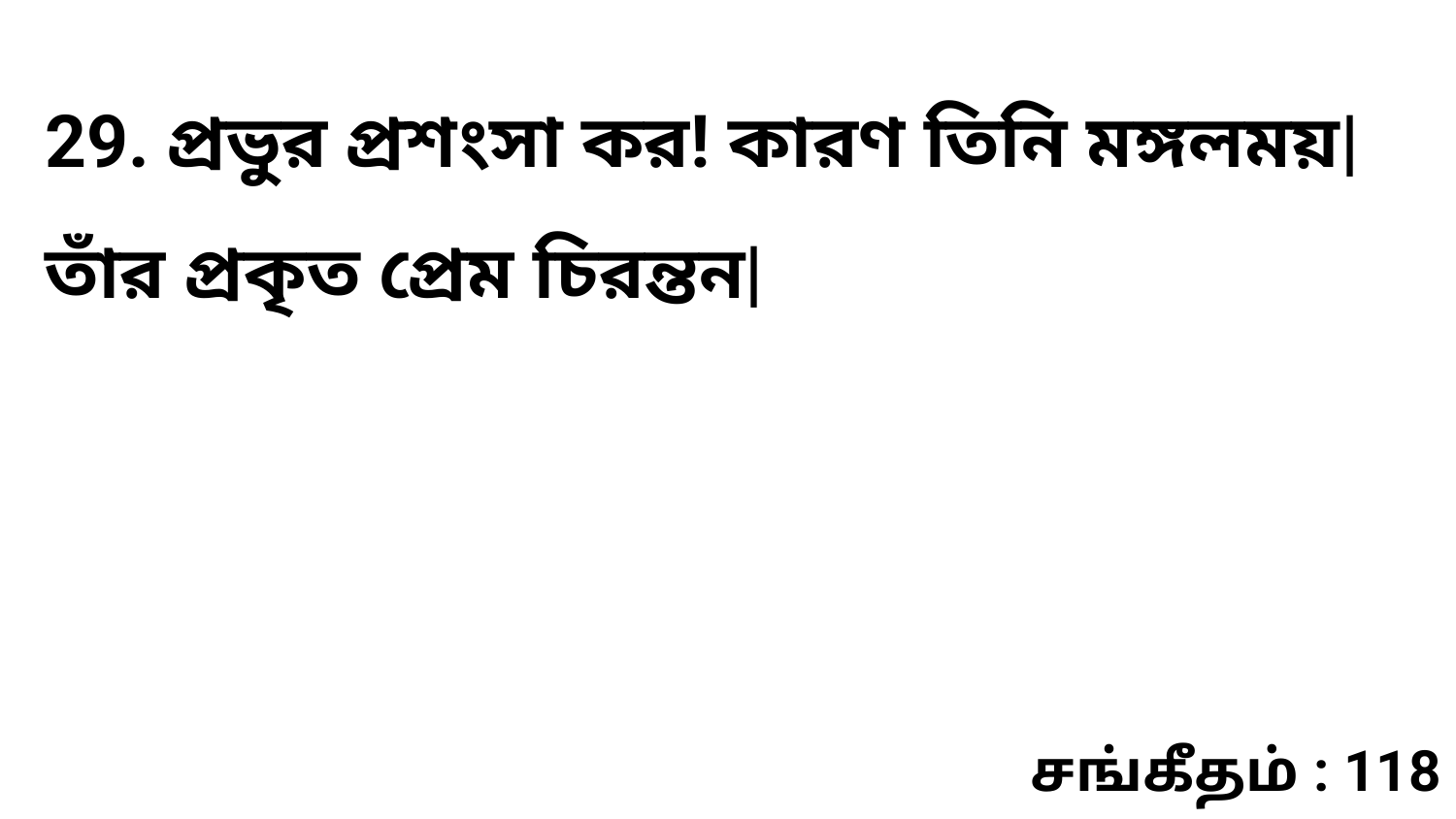

29. প্রভুর প্রশংসা কর! কারণ তিনি মঙ্গলময়| তাঁর প্রকৃত প্রেম চিরন্তন|
சங்கீதம் : 118